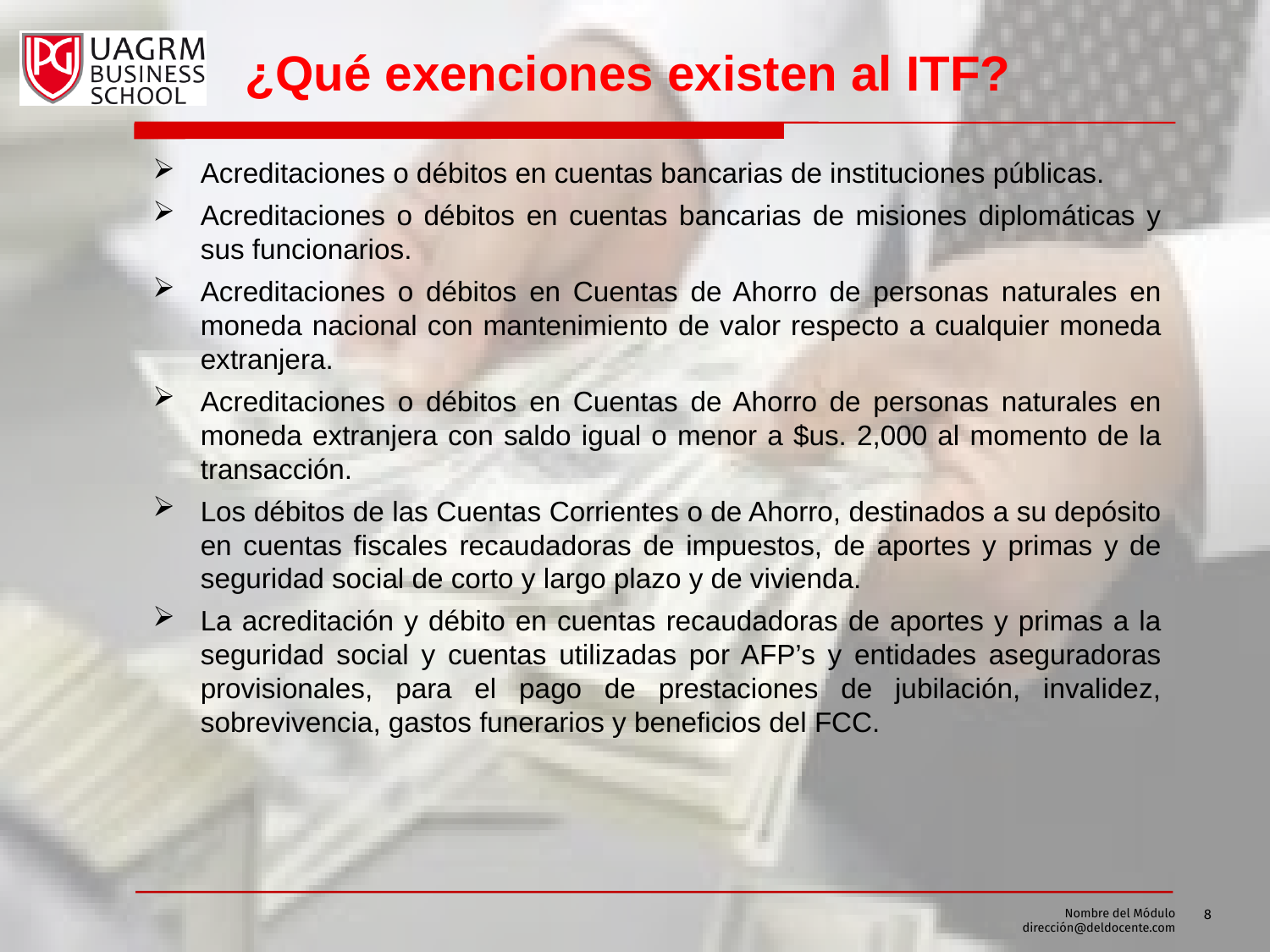

# ¿Qué exenciones existen al ITF?
Acreditaciones o débitos en cuentas bancarias de instituciones públicas.
Acreditaciones o débitos en cuentas bancarias de misiones diplomáticas y sus funcionarios.
Acreditaciones o débitos en Cuentas de Ahorro de personas naturales en moneda nacional con mantenimiento de valor respecto a cualquier moneda extranjera.
Acreditaciones o débitos en Cuentas de Ahorro de personas naturales en moneda extranjera con saldo igual o menor a $us. 2,000 al momento de la transacción.
Los débitos de las Cuentas Corrientes o de Ahorro, destinados a su depósito en cuentas fiscales recaudadoras de impuestos, de aportes y primas y de seguridad social de corto y largo plazo y de vivienda.
La acreditación y débito en cuentas recaudadoras de aportes y primas a la seguridad social y cuentas utilizadas por AFP’s y entidades aseguradoras provisionales, para el pago de prestaciones de jubilación, invalidez, sobrevivencia, gastos funerarios y beneficios del FCC.
Nombre del Módulo dirección@deldocente.com
8